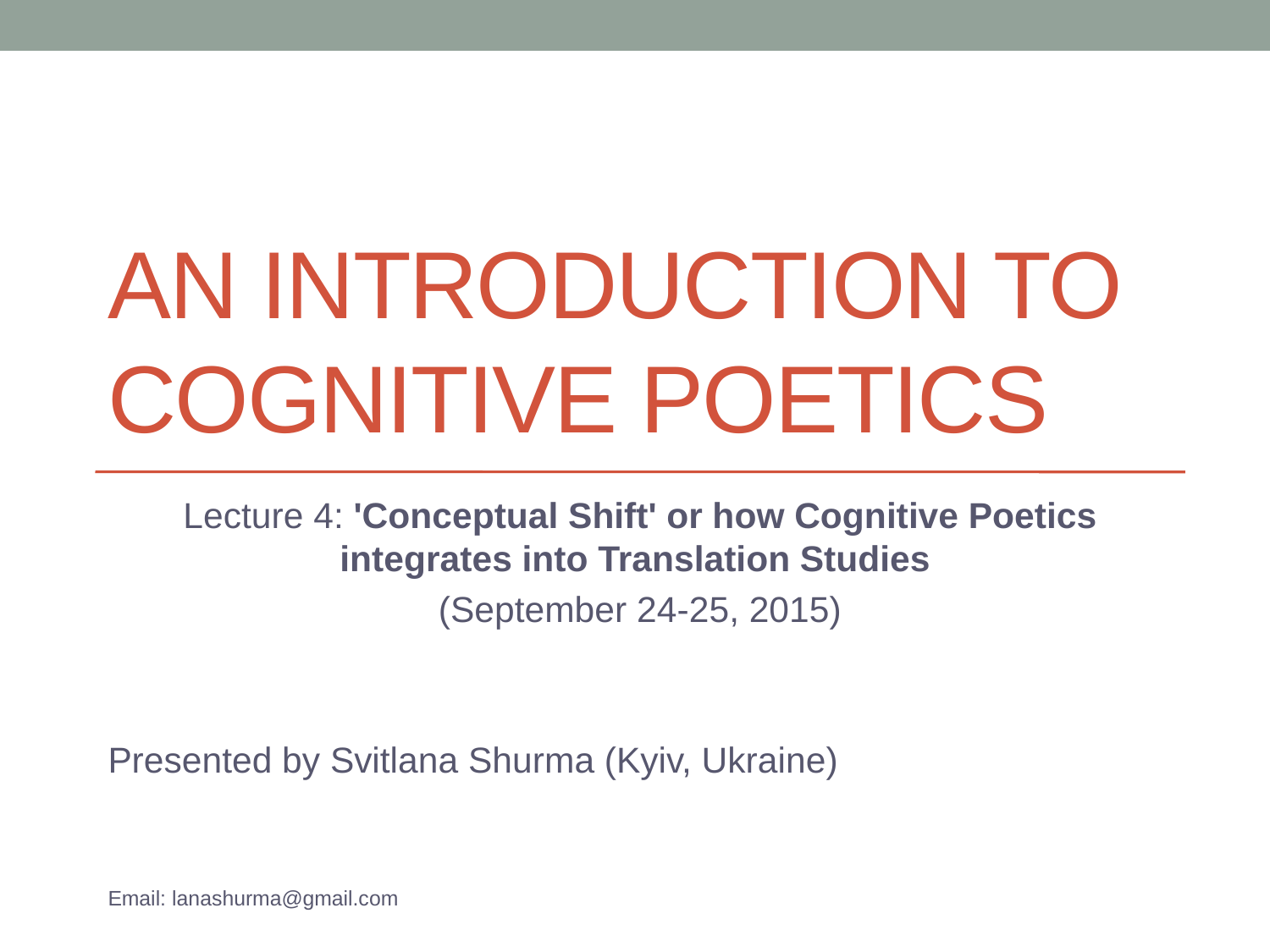

# An Introduction to cognitive poetics
Lecture 4: 'Conceptual Shift' or how Cognitive Poetics integrates into Translation Studies
(September 24-25, 2015)

Presented by Svitlana Shurma (Kyiv, Ukraine)

Email: lanashurma@gmail.com